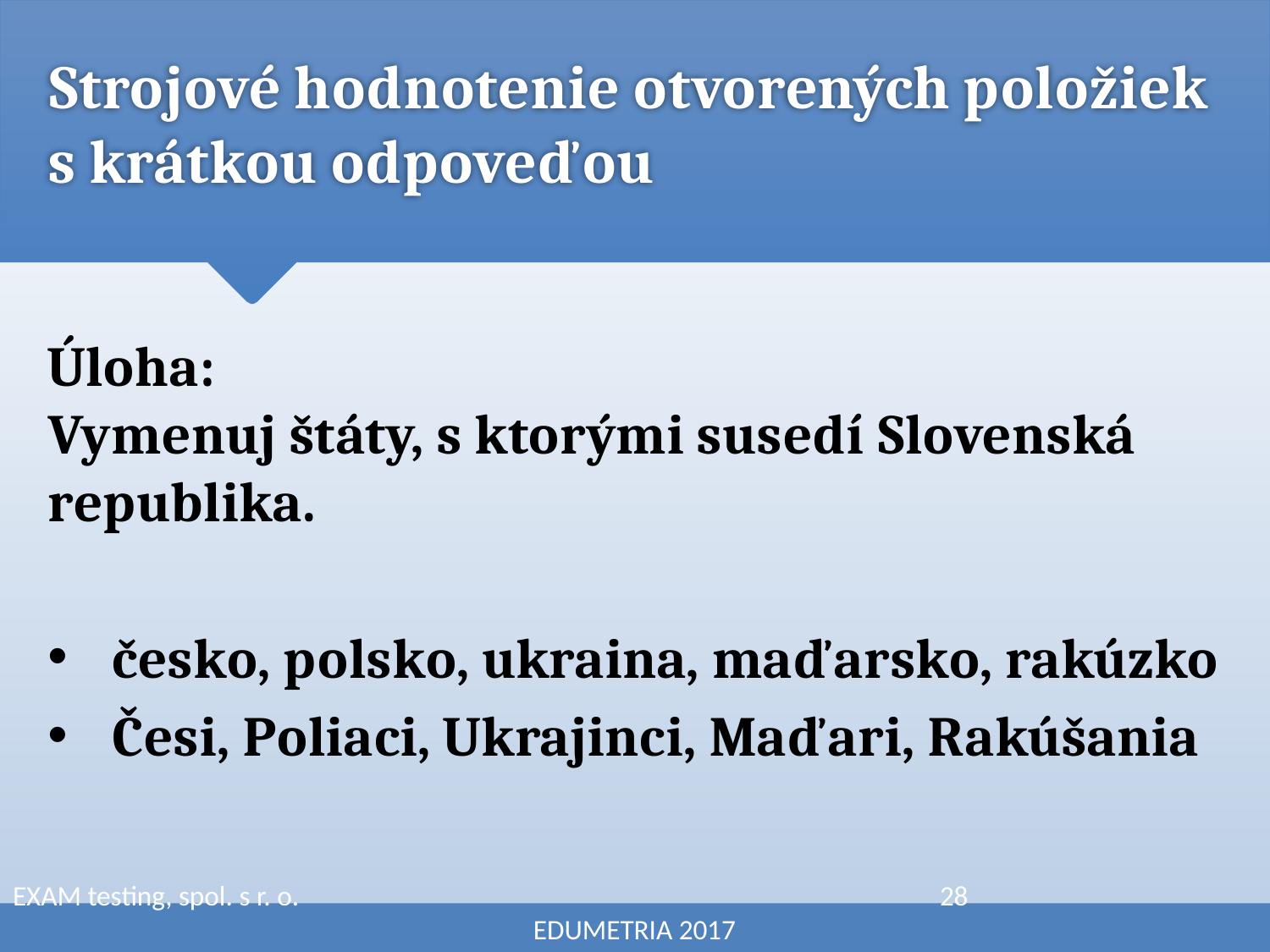

# Strojové hodnotenie otvorených položiek s krátkou odpoveďou
Úloha:
Vymenuj štáty, s ktorými susedí Slovenská republika.

česko, polsko, ukraina, maďarsko, rakúzko
Česi, Poliaci, Ukrajinci, Maďari, Rakúšania

EXAM testing, spol. s r. o. 					      28						  EDUMETRIA 2017